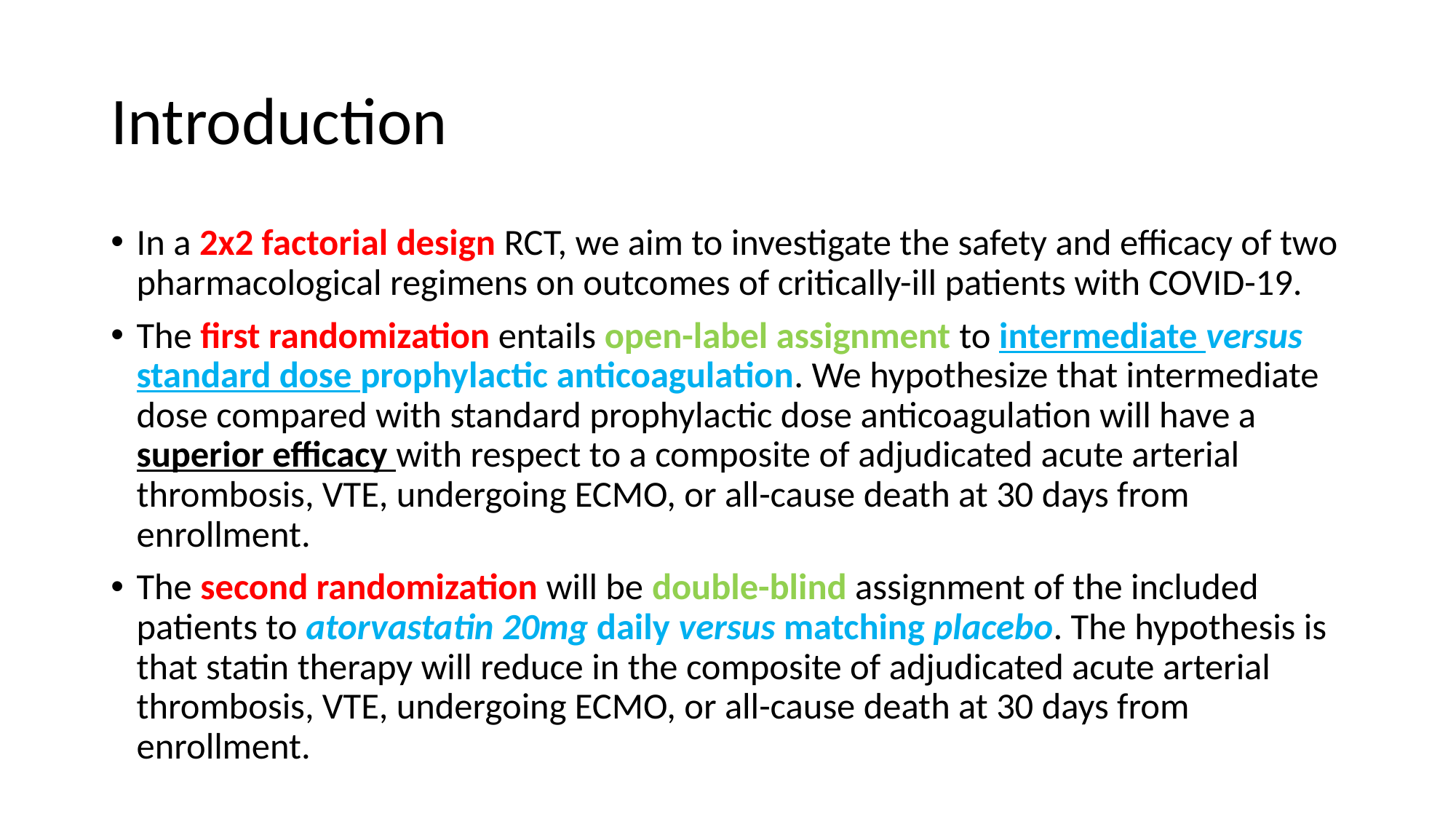

# Introduction
In a 2x2 factorial design RCT, we aim to investigate the safety and efficacy of two pharmacological regimens on outcomes of critically-ill patients with COVID-19.
The first randomization entails open-label assignment to intermediate versus standard dose prophylactic anticoagulation. We hypothesize that intermediate dose compared with standard prophylactic dose anticoagulation will have a superior efficacy with respect to a composite of adjudicated acute arterial thrombosis, VTE, undergoing ECMO, or all-cause death at 30 days from enrollment.
The second randomization will be double-blind assignment of the included patients to atorvastatin 20mg daily versus matching placebo. The hypothesis is that statin therapy will reduce in the composite of adjudicated acute arterial thrombosis, VTE, undergoing ECMO, or all-cause death at 30 days from enrollment.